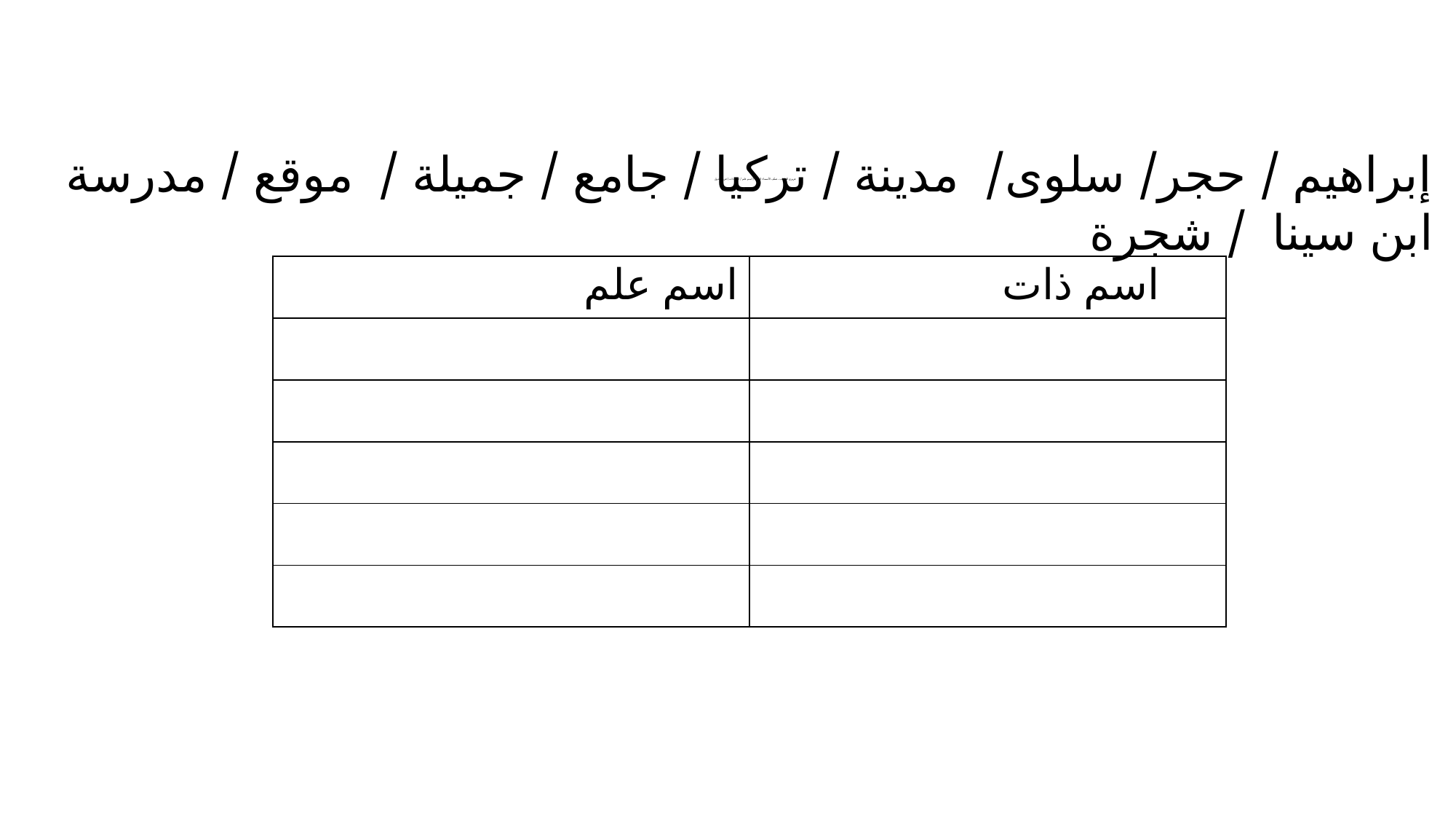

إبراهيم / حجر/ سلوى/  مدينة / تركيا / جامع / جميلة /  موقع / مدرسة ابن سينا  / شجرة
# عزيزي الطالب ، صنّف الأسماء التالية ( اسم علم / اسم ذات ) في الجدول
| اسم علم | اسم ذات |
| --- | --- |
|  |  |
|  |  |
|  |  |
|  |  |
|  |  |